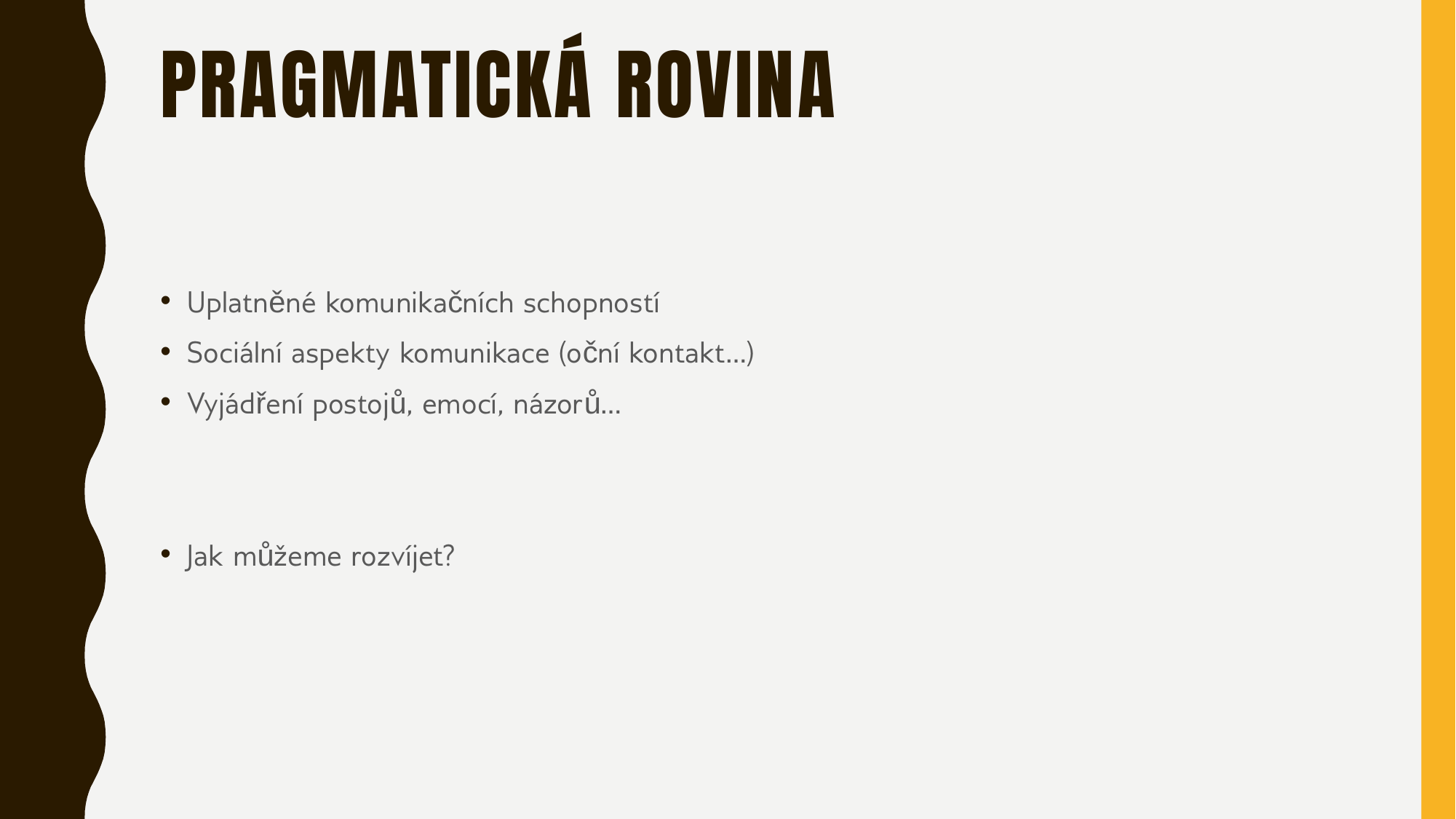

# Pragmatická rovina
Uplatněné komunikačních schopností
Sociální aspekty komunikace (oční kontakt…)
Vyjádření postojů, emocí, názorů…

Jak můžeme rozvíjet?